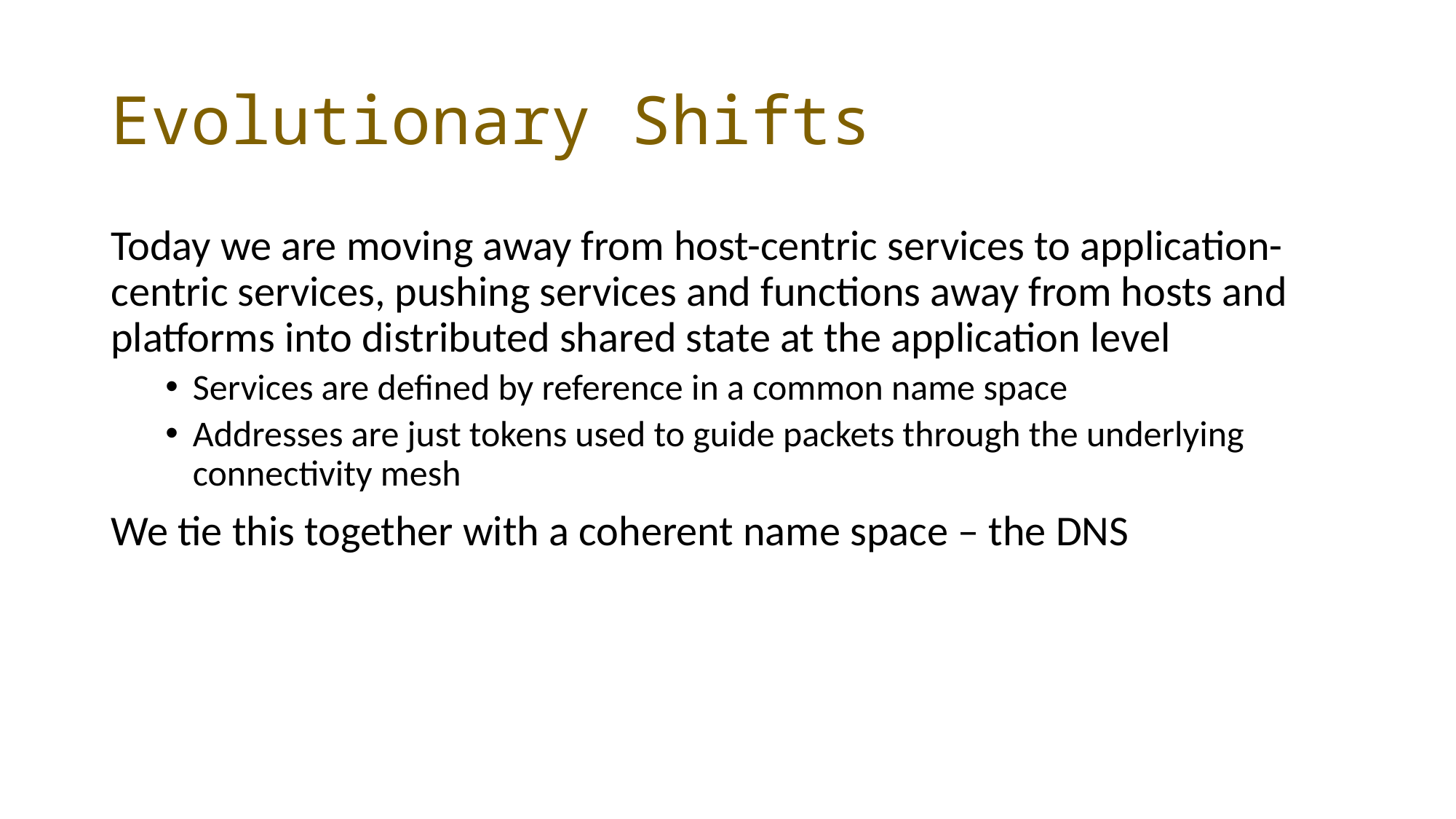

# Evolutionary Shifts
Today we are moving away from host-centric services to application-centric services, pushing services and functions away from hosts and platforms into distributed shared state at the application level
Services are defined by reference in a common name space
Addresses are just tokens used to guide packets through the underlying connectivity mesh
We tie this together with a coherent name space – the DNS